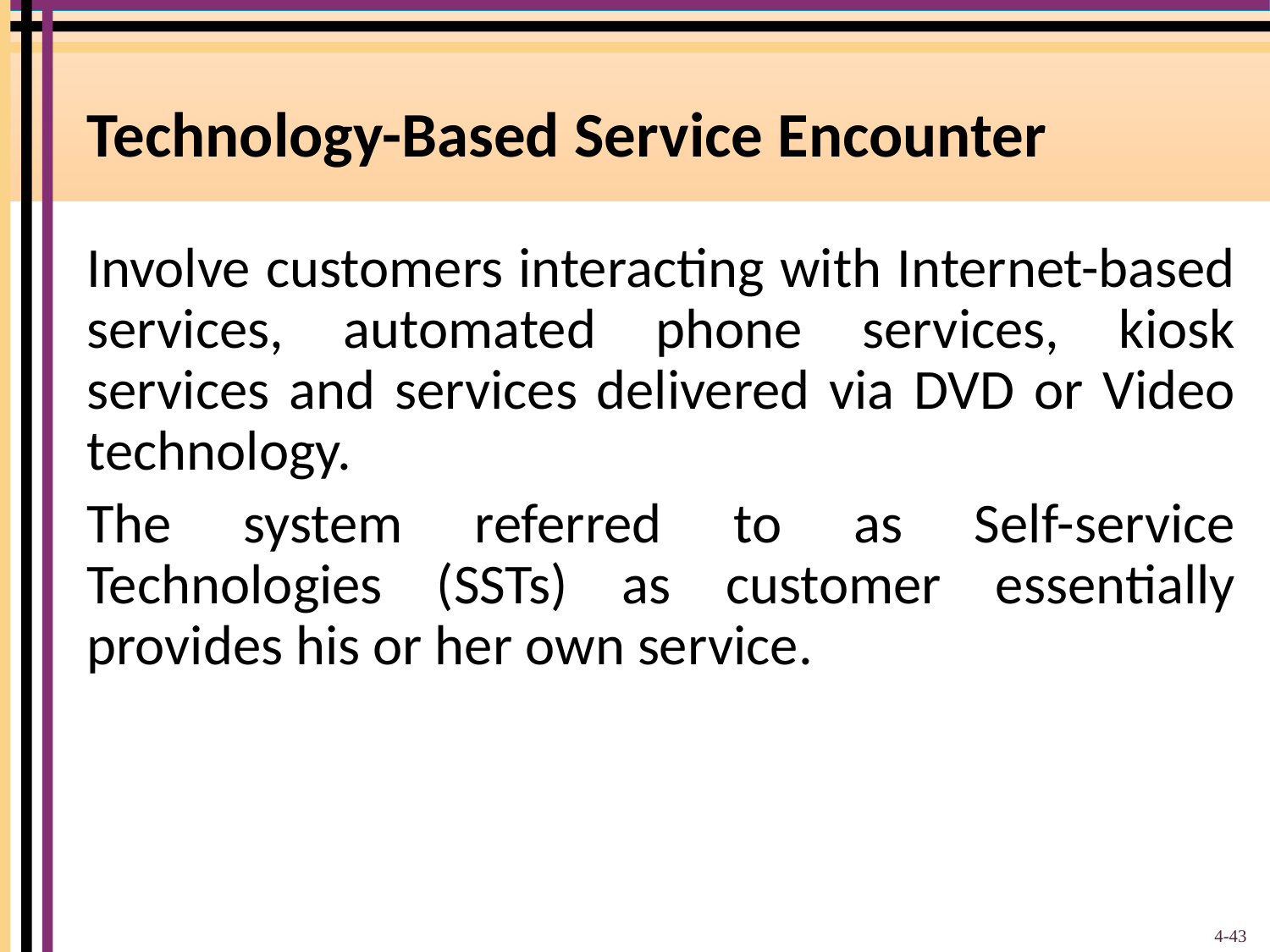

# Technology-Based Service Encounter
Involve customers interacting with Internet-based services, automated phone services, kiosk services and services delivered via DVD or Video technology.
The system referred to as Self-service Technologies (SSTs) as customer essentially provides his or her own service.
4-43